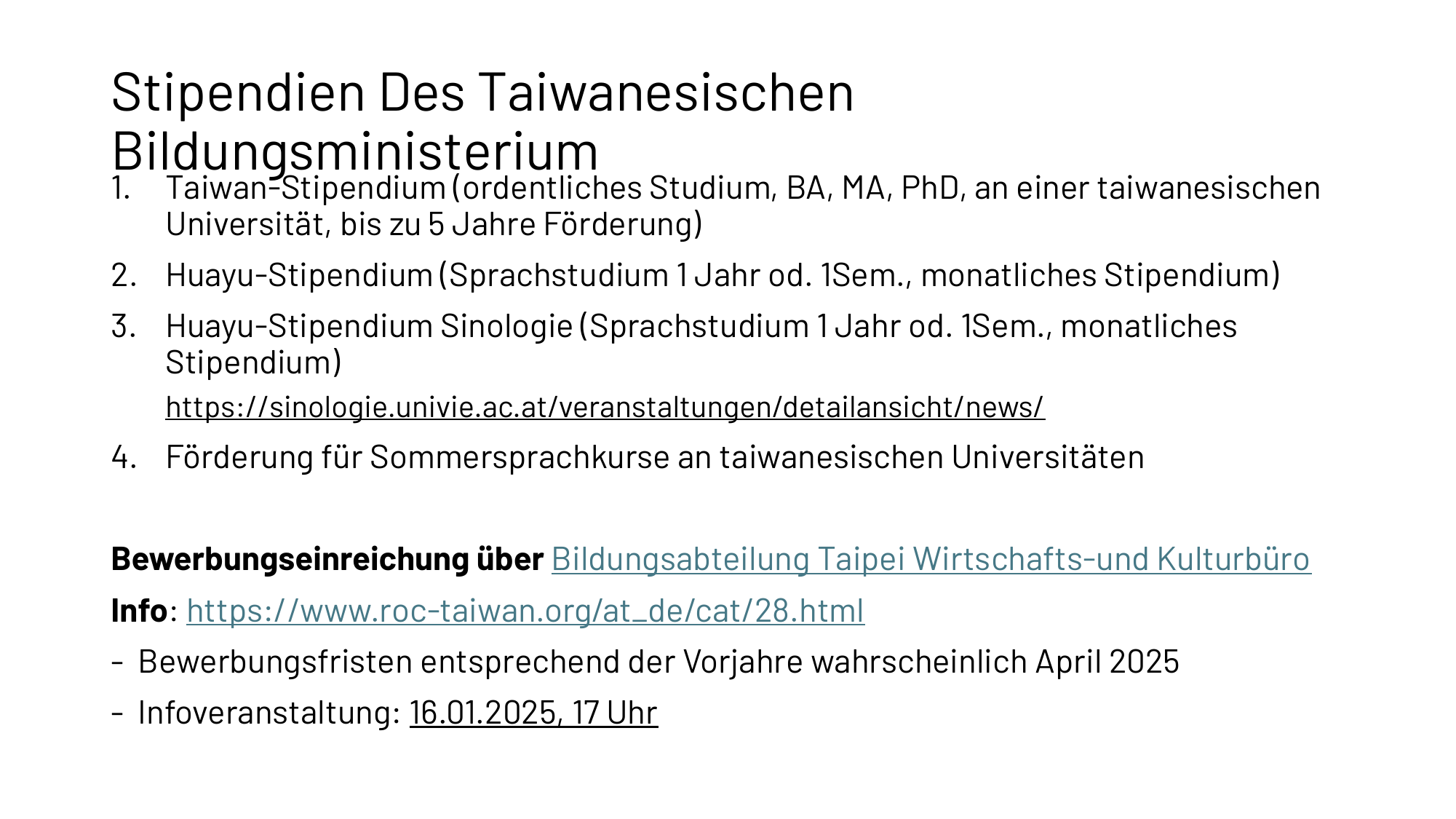

# Stipendien Des Taiwanesischen Bildungsministerium
Taiwan-Stipendium (ordentliches Studium, BA, MA, PhD, an einer taiwanesischen Universität, bis zu 5 Jahre Förderung)
Huayu-Stipendium (Sprachstudium 1 Jahr od. 1Sem., monatliches Stipendium)
Huayu-Stipendium Sinologie (Sprachstudium 1 Jahr od. 1Sem., monatliches Stipendium)
https://sinologie.univie.ac.at/veranstaltungen/detailansicht/news/
Förderung für Sommersprachkurse an taiwanesischen Universitäten

Bewerbungseinreichung über Bildungsabteilung Taipei Wirtschafts-und Kulturbüro
Info: https://www.roc-taiwan.org/at_de/cat/28.html
Bewerbungsfristen entsprechend der Vorjahre wahrscheinlich April 2025
Infoveranstaltung: 16.01.2025, 17 Uhr